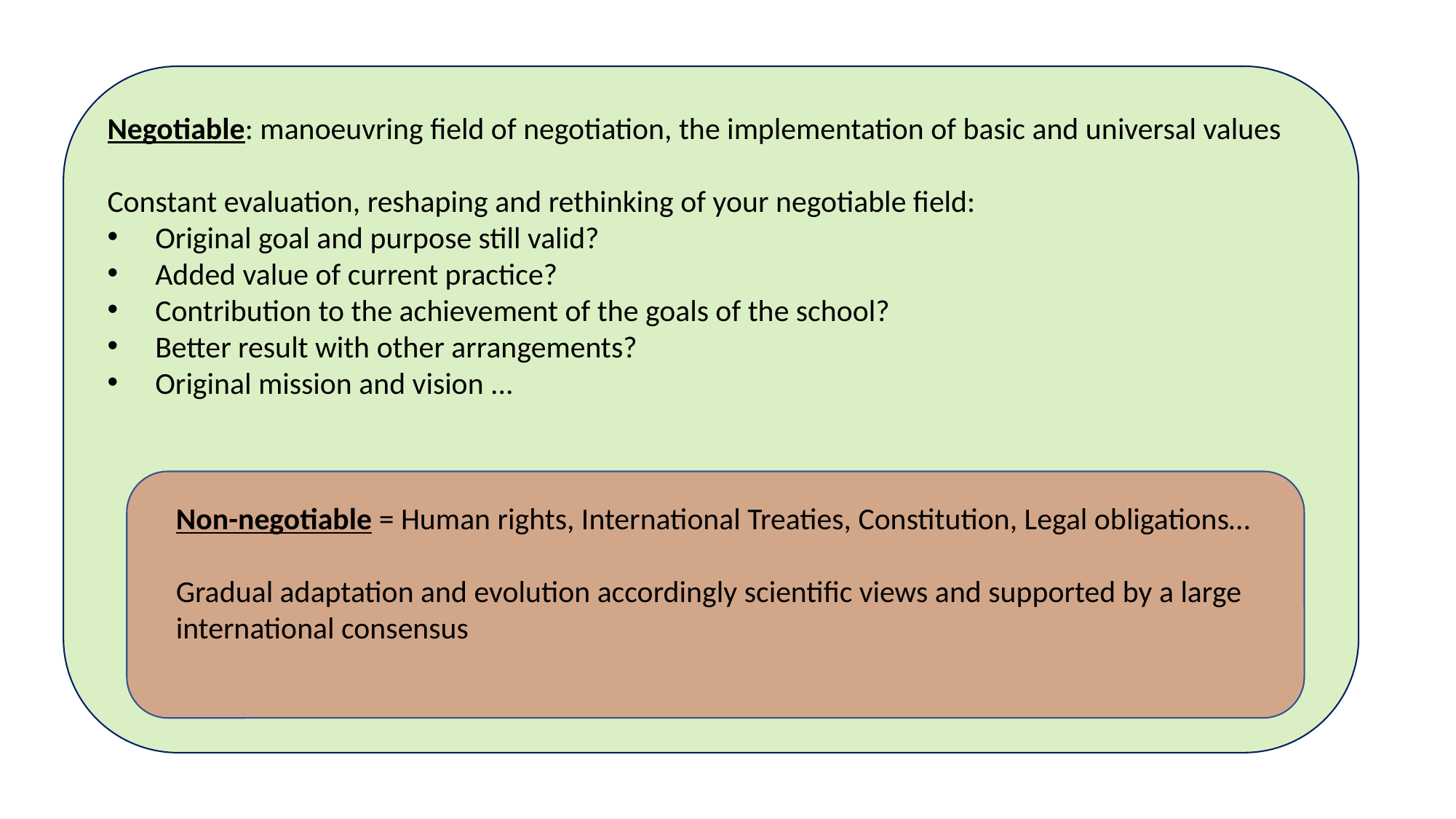

Negotiable: manoeuvring field of negotiation, the implementation of basic and universal values

Constant evaluation, reshaping and rethinking of your negotiable field:
 Original goal and purpose still valid?
 Added value of current practice?
 Contribution to the achievement of the goals of the school?
 Better result with other arrangements?
 Original mission and vision ...

Non-negotiable = Human rights, International Treaties, Constitution, Legal obligations…

Gradual adaptation and evolution accordingly scientific views and supported by a large international consensus